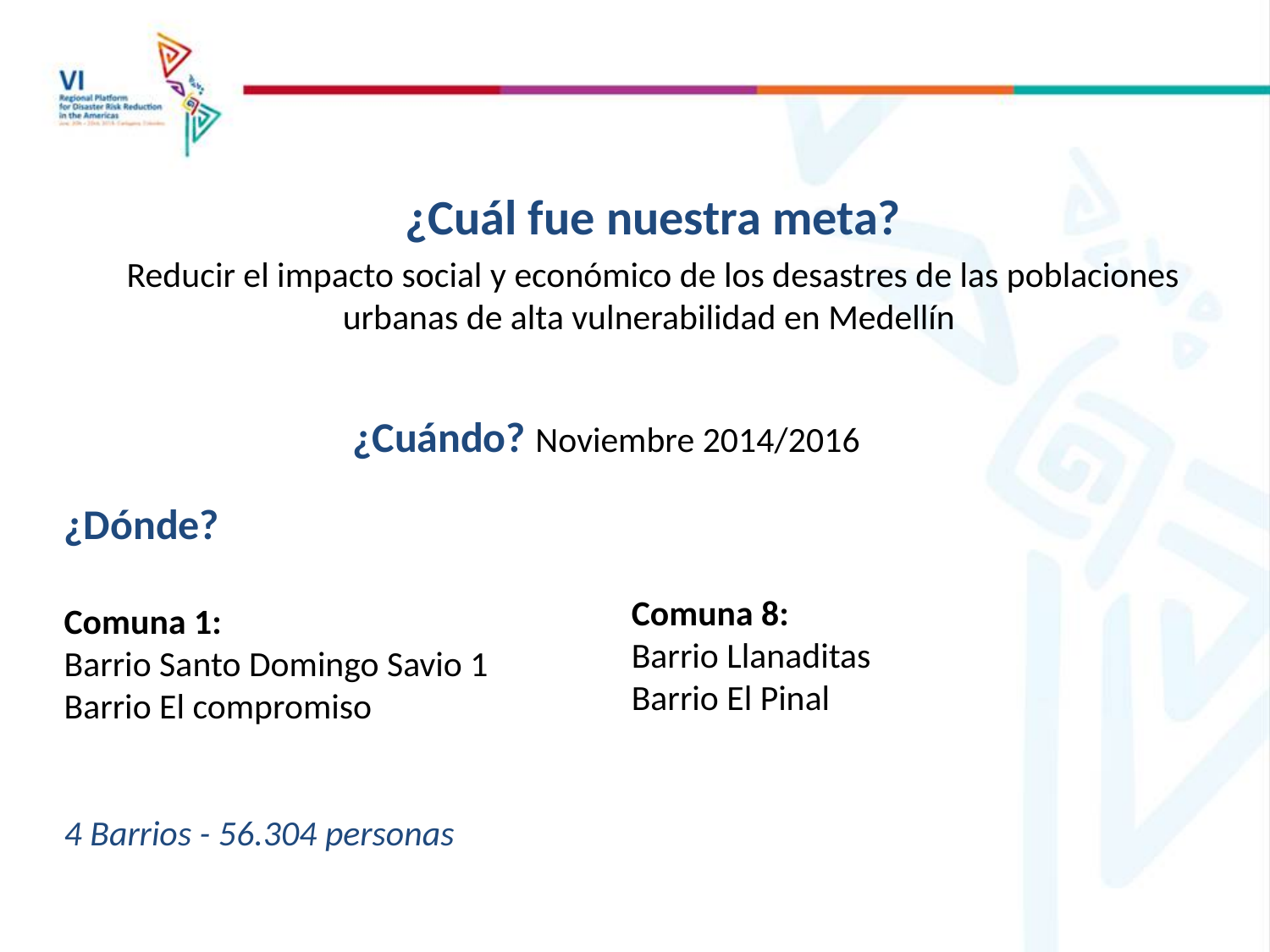

¿Cuál fue nuestra meta?
Reducir el impacto social y económico de los desastres de las poblaciones urbanas de alta vulnerabilidad en Medellín

¿Cuándo? Noviembre 2014/2016
¿Dónde?

Comuna 1:
Barrio Santo Domingo Savio 1
Barrio El compromiso

4 Barrios - 56.304 personas

Comuna 8:
Barrio Llanaditas
Barrio El Pinal